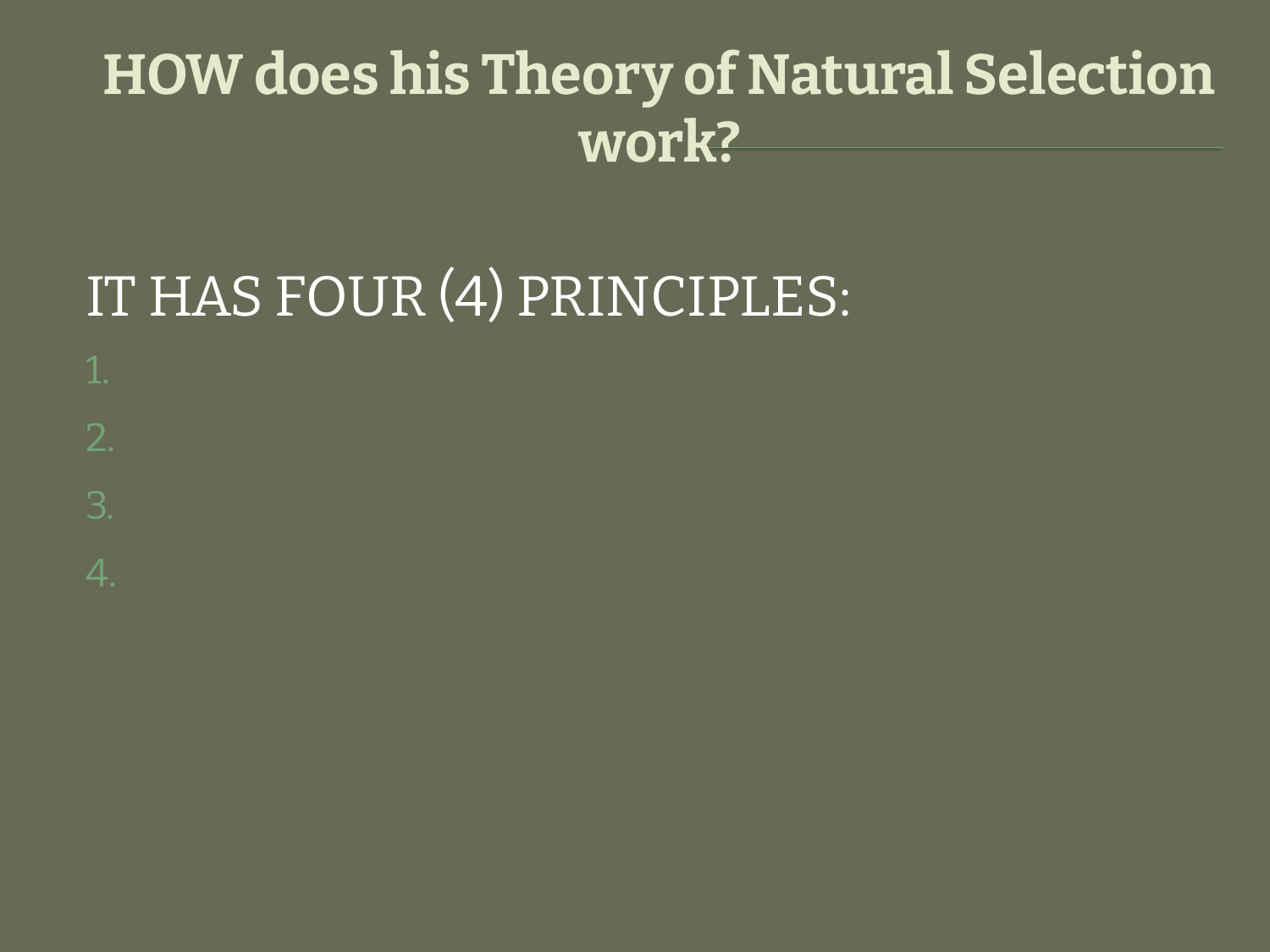

# HOW does his Theory of Natural Selection work?

IT HAS FOUR (4) PRINCIPLES: